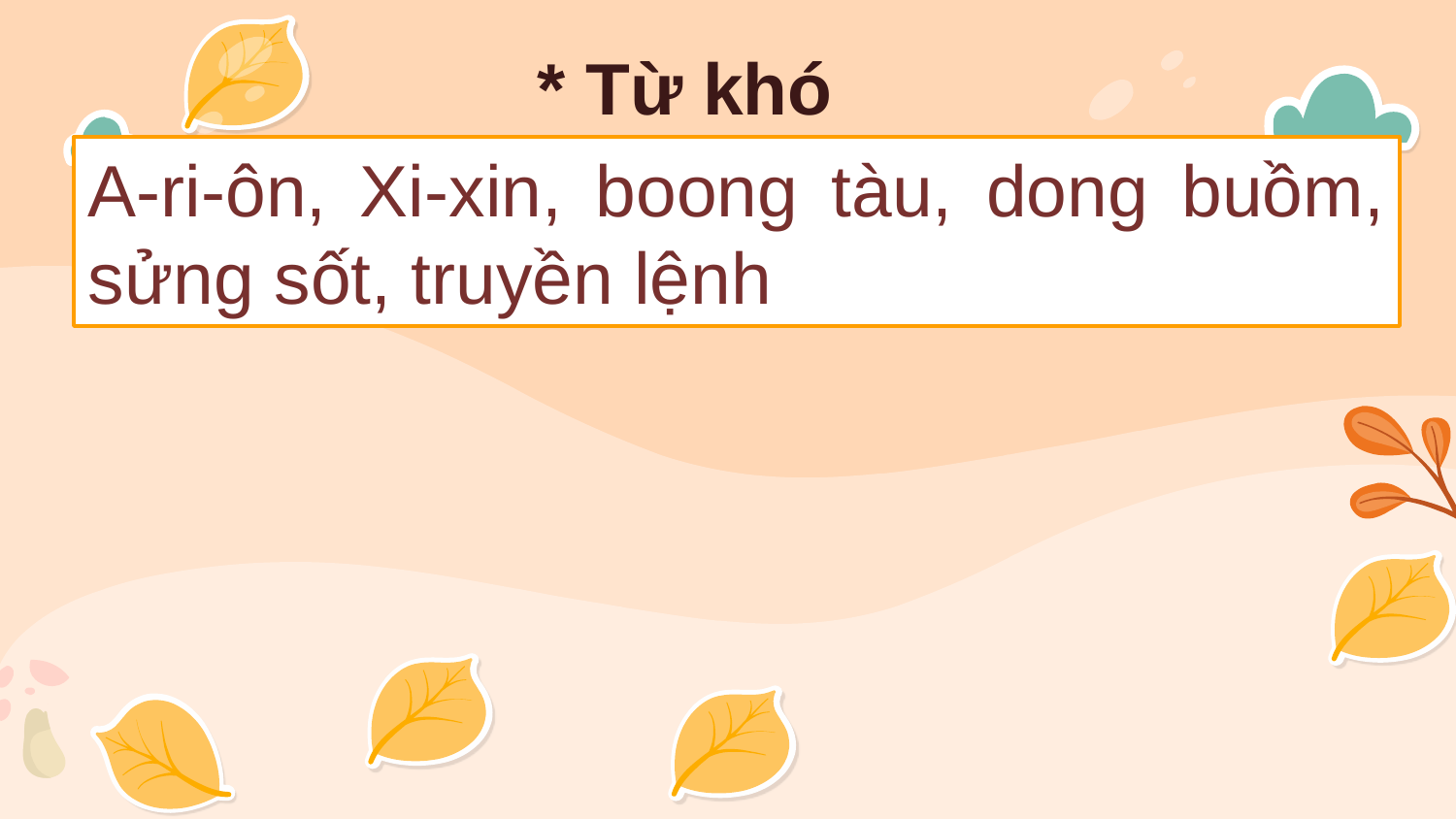

* Từ khó

A-ri-ôn, Xi-xin, boong tàu, dong buồm, sửng sốt, truyền lệnh